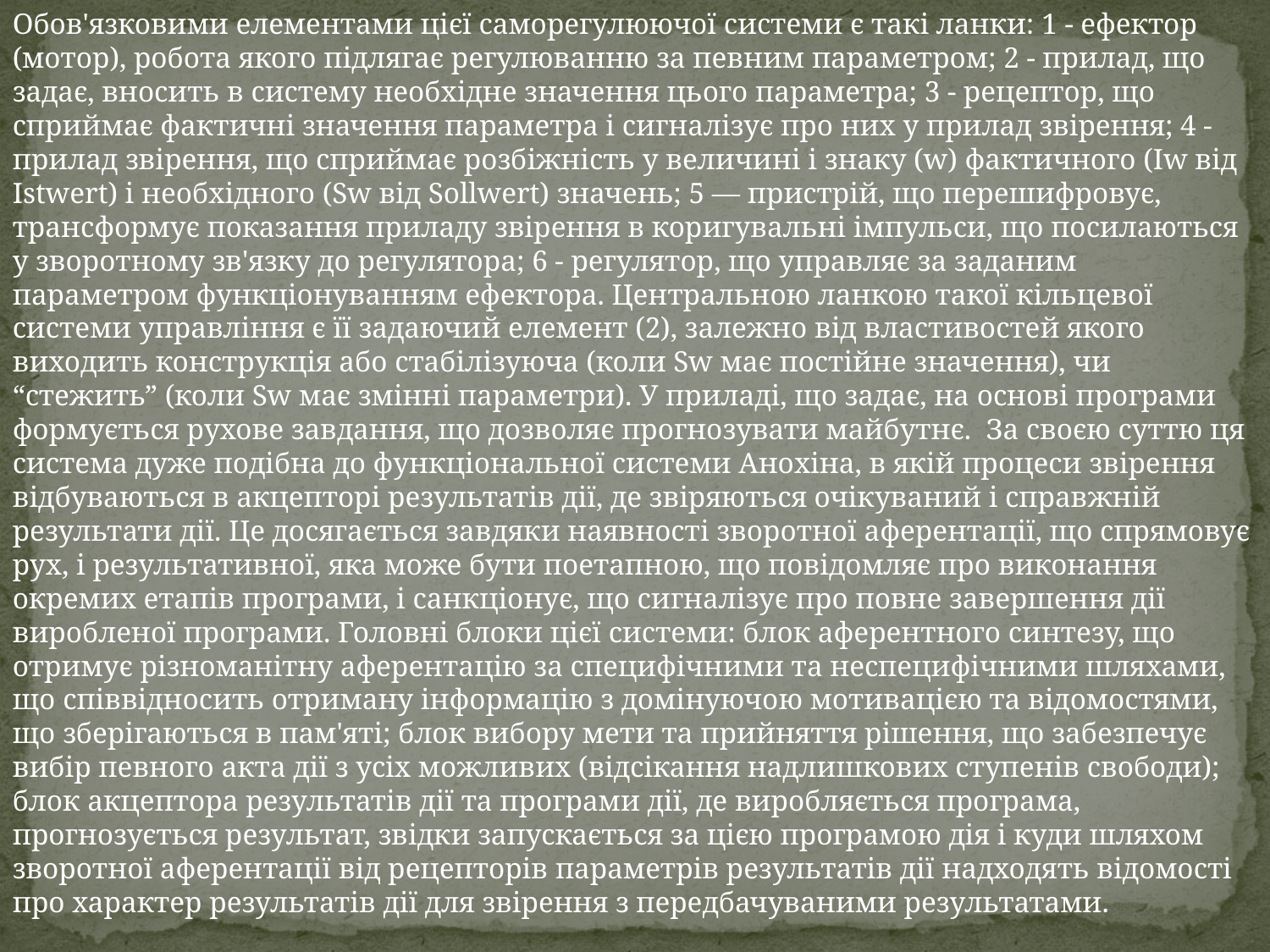

Обов'язковими елементами цієї саморегулюючої системи є такі ланки: 1 - ефектор (мотор), робота якого підлягає регулюванню за певним параметром; 2 - прилад, що задає, вносить в систему необхідне значення цього параметра; 3 - рецептор, що сприймає фактичні значення параметра і сигналізує про них у прилад звірення; 4 - прилад звірення, що сприймає розбіжність у величині і знаку (w) фактичного (Iw від Istwert) і необхідного (Sw від Sollwert) значень; 5 — пристрій, що перешифровує, трансформує показання приладу звірення в коригувальні імпульси, що посилаються у зворотному зв'язку до регулятора; 6 - регулятор, що управляє за заданим параметром функціонуванням ефектора. Центральною ланкою такої кільцевої системи управління є її задаючий елемент (2), залежно від властивостей якого виходить конструкція або стабілізуюча (коли Sw має постійне значення), чи “стежить” (коли Sw має змінні параметри). У приладі, що задає, на основі програми формується рухове завдання, що дозволяє прогнозувати майбутнє.  За своєю суттю ця система дуже подібна до функціональної системи Анохіна, в якій процеси звірення відбуваються в акцепторі результатів дії, де звіряються очікуваний і справжній результати дії. Це досягається завдяки наявності зворотної аферентації, що спрямовує рух, і результативної, яка може бути поетапною, що повідомляє про виконання окремих етапів програми, і санкціонує, що сигналізує про повне завершення дії виробленої програми. Головні блоки цієї системи: блок аферентного синтезу, що отримує різноманітну аферентацію за специфічними та неспецифічними шляхами, що співвідносить отриману інформацію з домінуючою мотивацією та відомостями, що зберігаються в пам'яті; блок вибору мети та прийняття рішення, що забезпечує вибір певного акта дії з усіх можливих (відсікання надлишкових ступенів свободи); блок акцептора результатів дії та програми дії, де виробляється програма, прогнозується результат, звідки запускається за цією програмою дія і куди шляхом зворотної аферентації від рецепторів параметрів результатів дії надходять відомості про характер результатів дії для звірення з передбачуваними результатами.